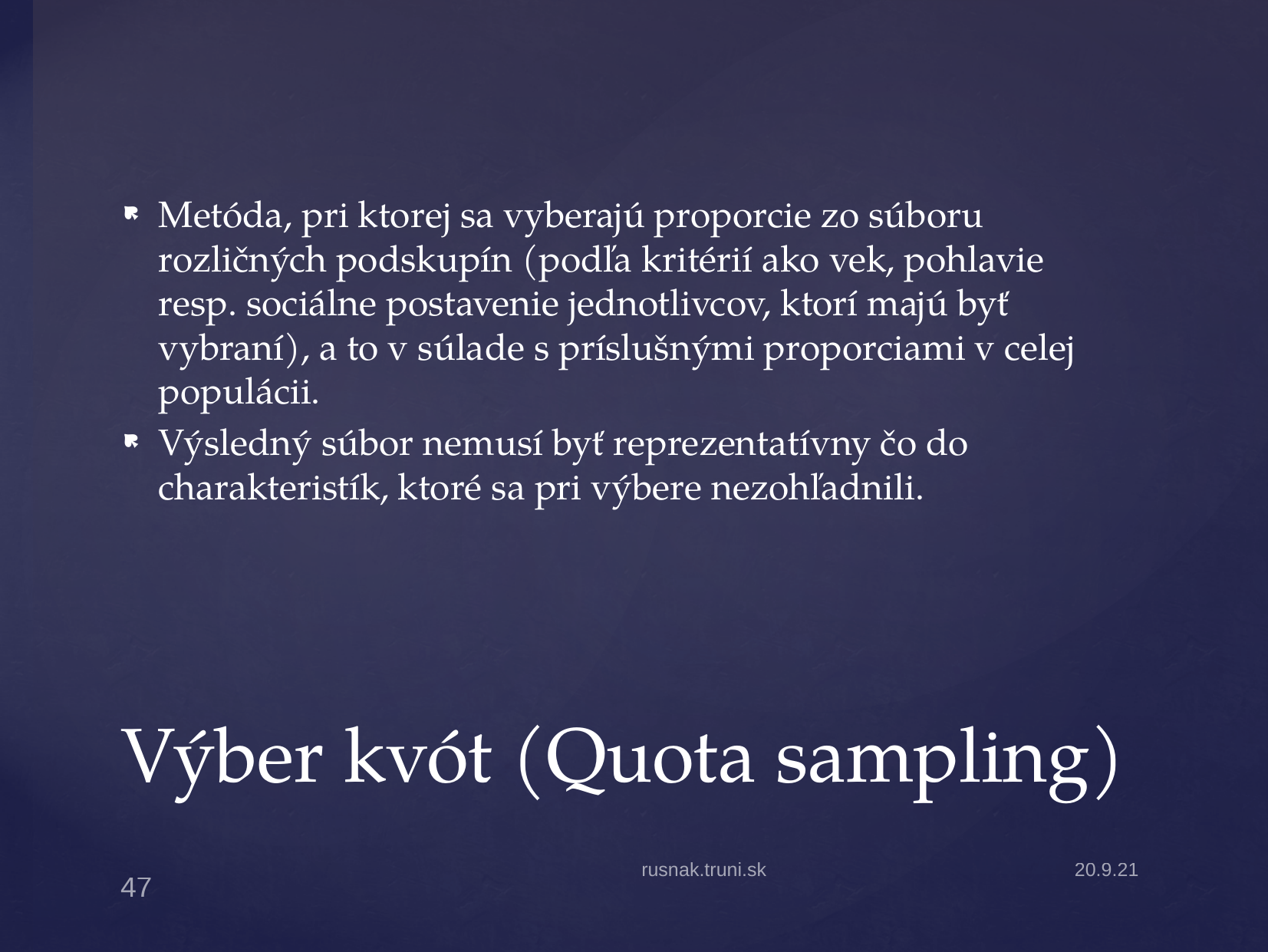

Metóda, pri ktorej sa vyberajú proporcie zo súboru rozličných podskupín (podľa kritérií ako vek, pohlavie resp. sociálne postavenie jednotlivcov, ktorí majú byť vybraní), a to v súlade s príslušnými proporciami v celej populácii.
Výsledný súbor nemusí byť reprezentatívny čo do charakteristík, ktoré sa pri výbere nezohľadnili.
# Výber kvót (Quota sampling)
rusnak.truni.sk
20.9.21
47